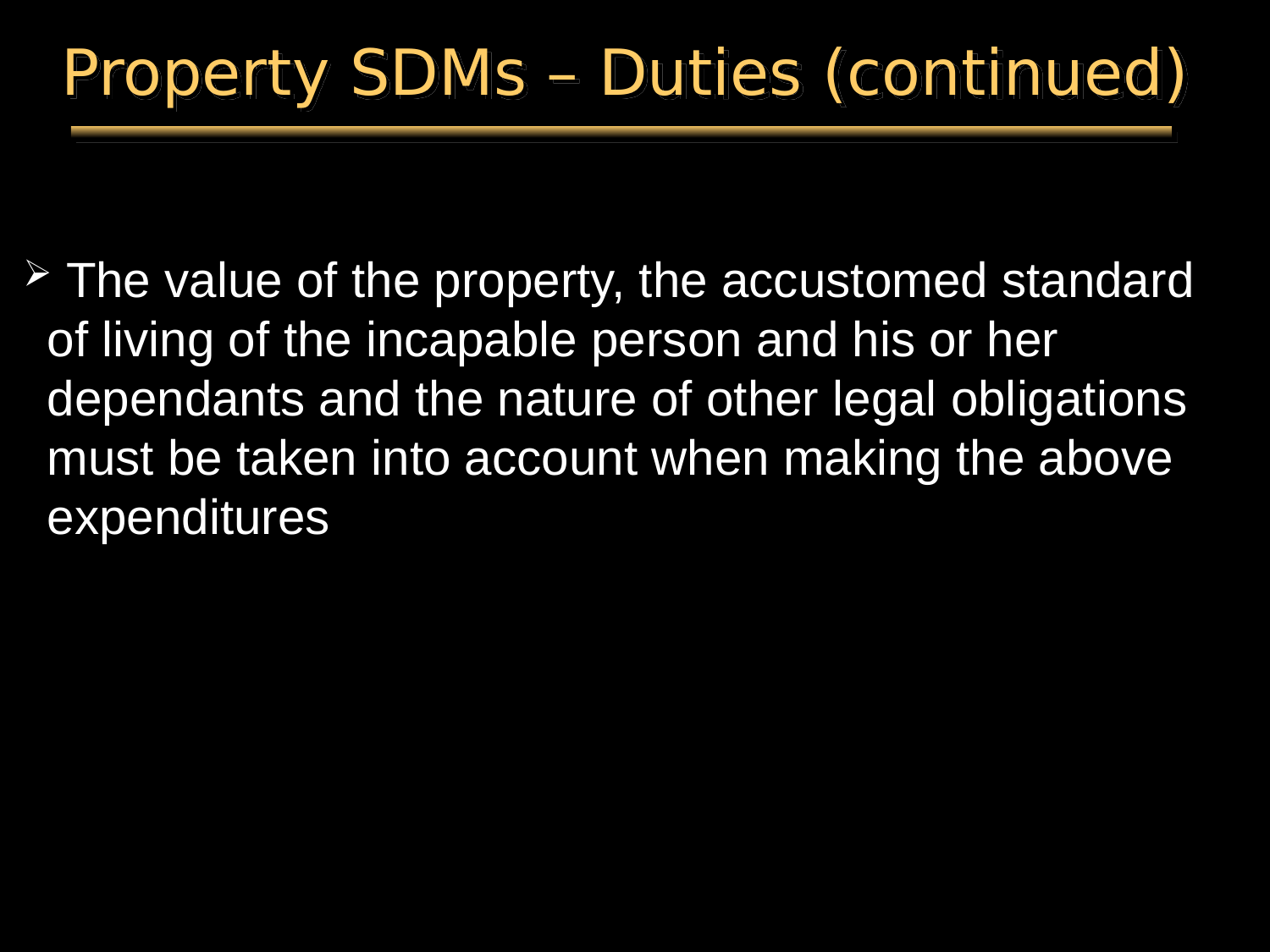

# Property SDMs – Duties (continued)

 The value of the property, the accustomed standard of living of the incapable person and his or her dependants and the nature of other legal obligations must be taken into account when making the above expenditures